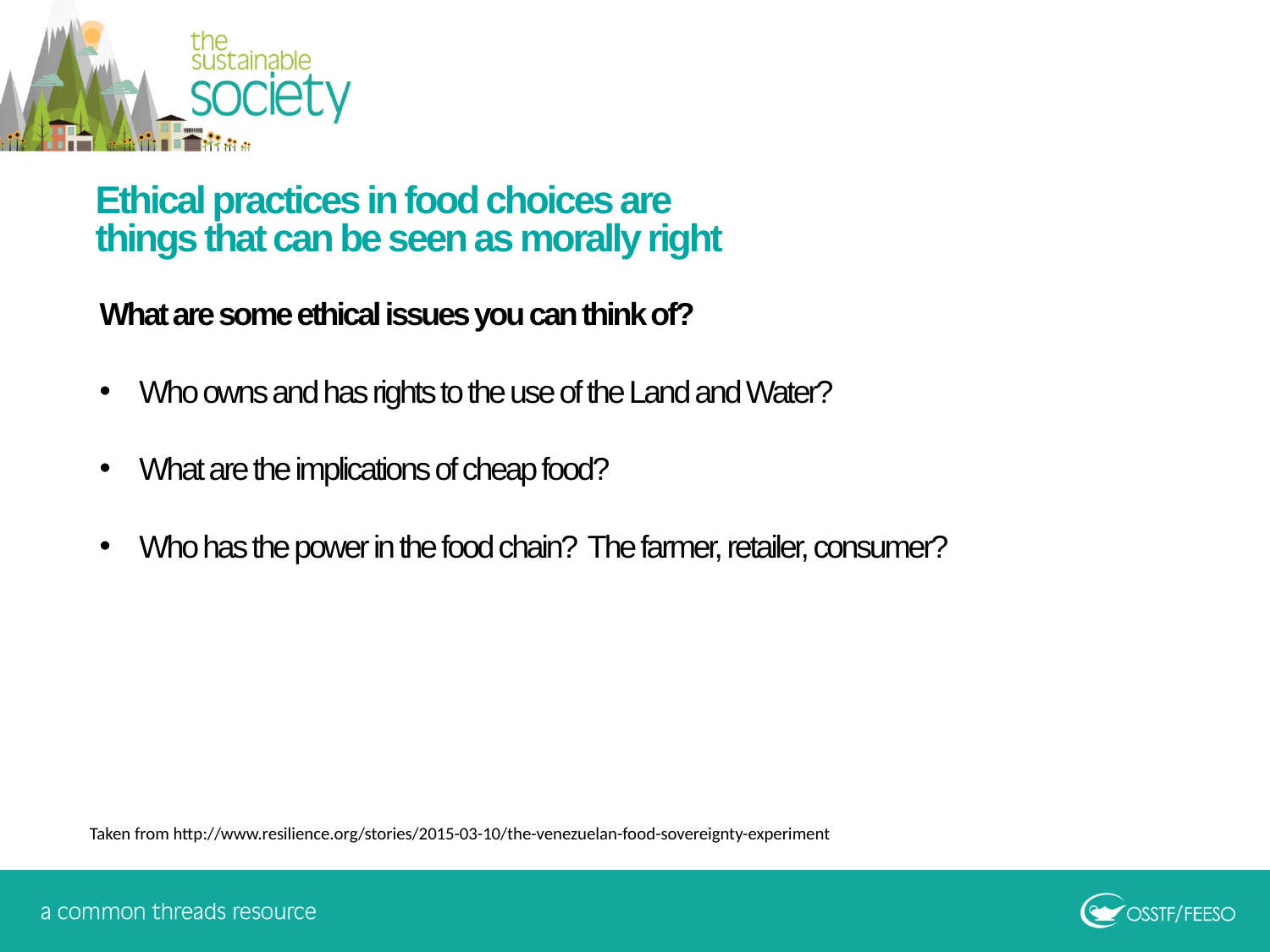

Ethical practices in food choices are things that can be seen as morally right
What are some ethical issues you can think of?

Who owns and has rights to the use of the Land and Water?

What are the implications of cheap food?

Who has the power in the food chain?  The farmer, retailer, consumer?
Taken from http://www.resilience.org/stories/2015-03-10/the-venezuelan-food-sovereignty-experiment